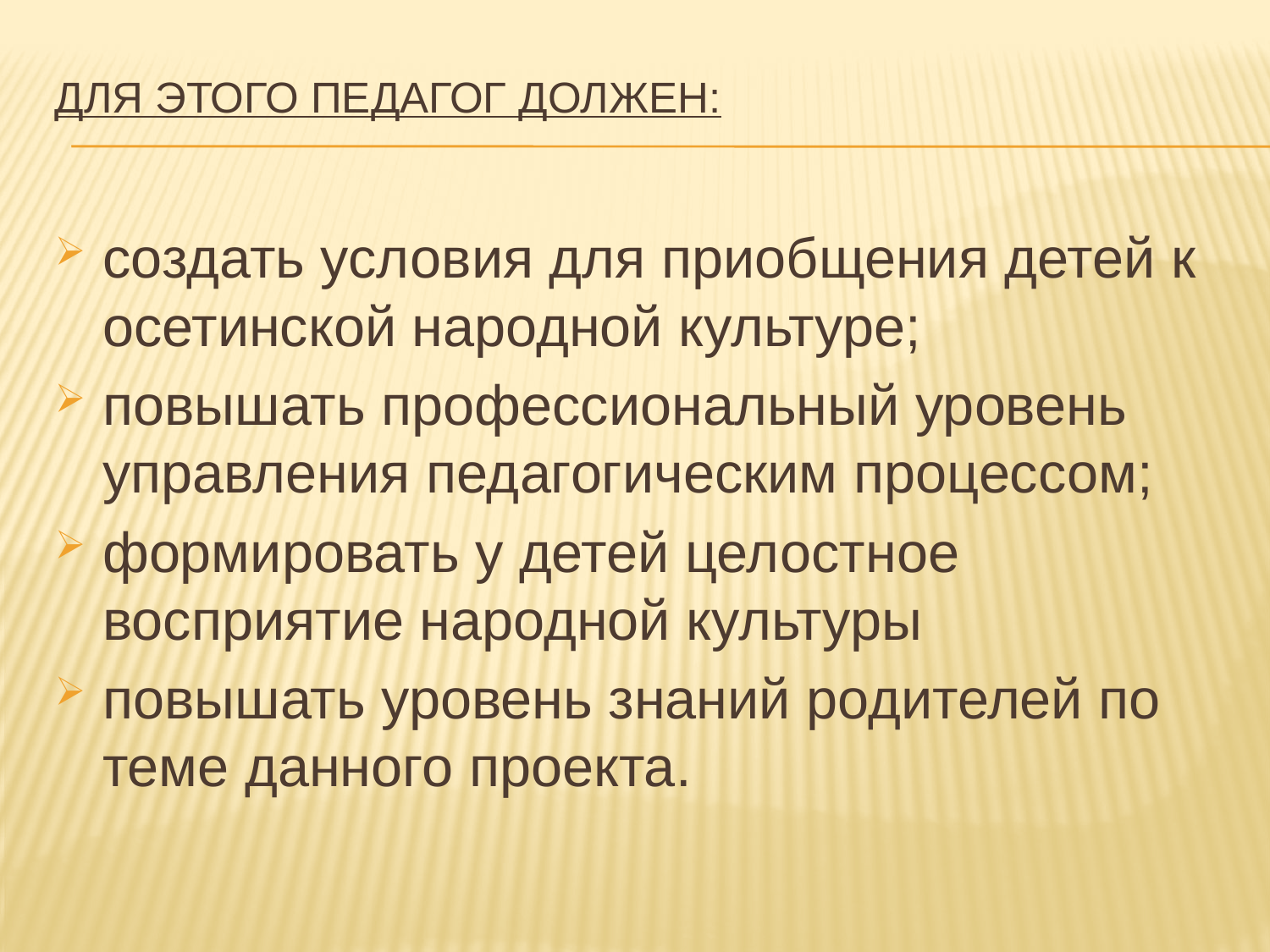

# Для этого педагог должен:
создать условия для приобщения детей к осетинской народной культуре;
повышать профессиональный уровень управления педагогическим процессом;
формировать у детей целостное восприятие народной культуры
повышать уровень знаний родителей по теме данного проекта.